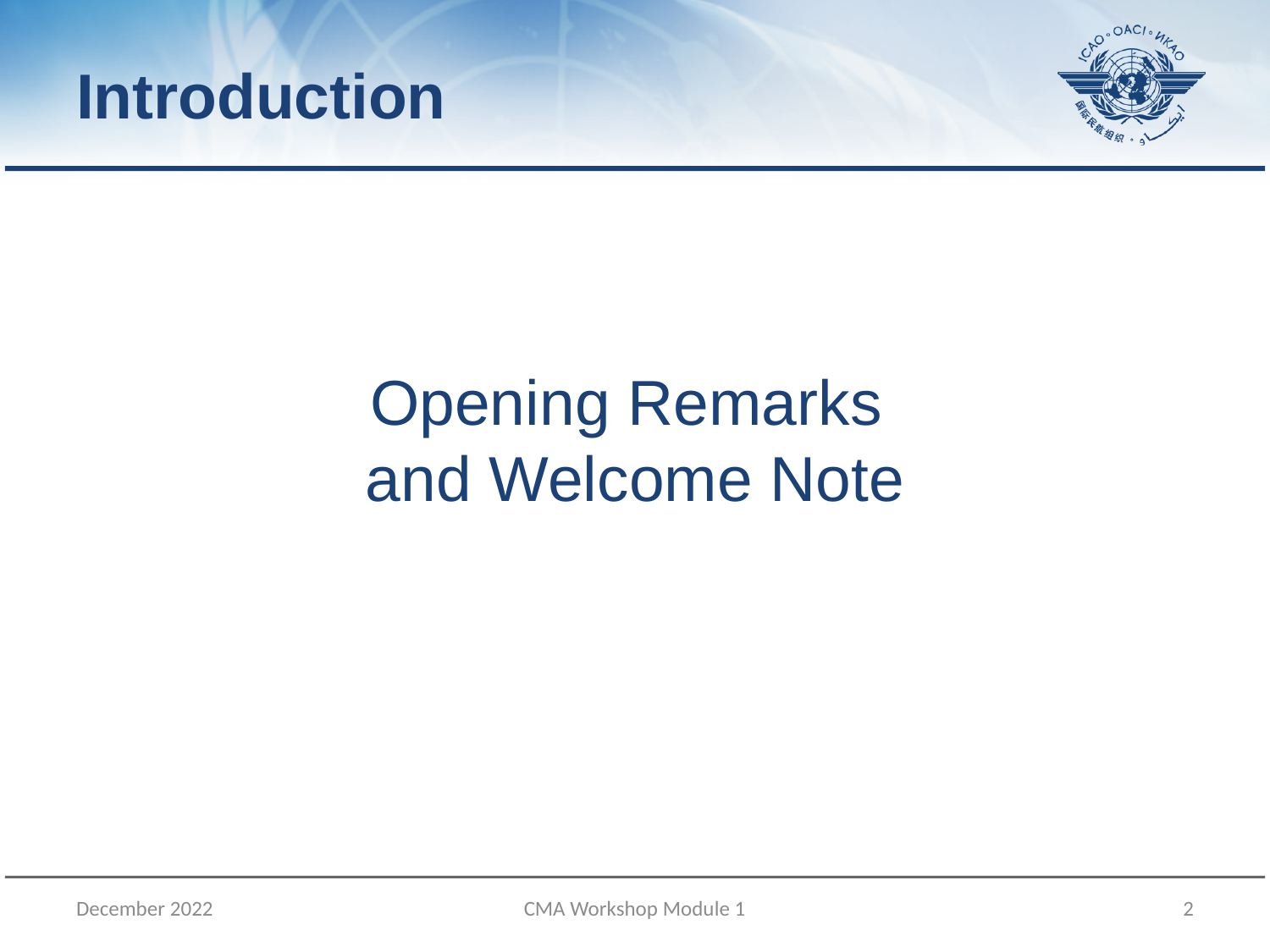

# Introduction

Opening Remarks
and Welcome Note

December 2022
CMA Workshop Module 1
2